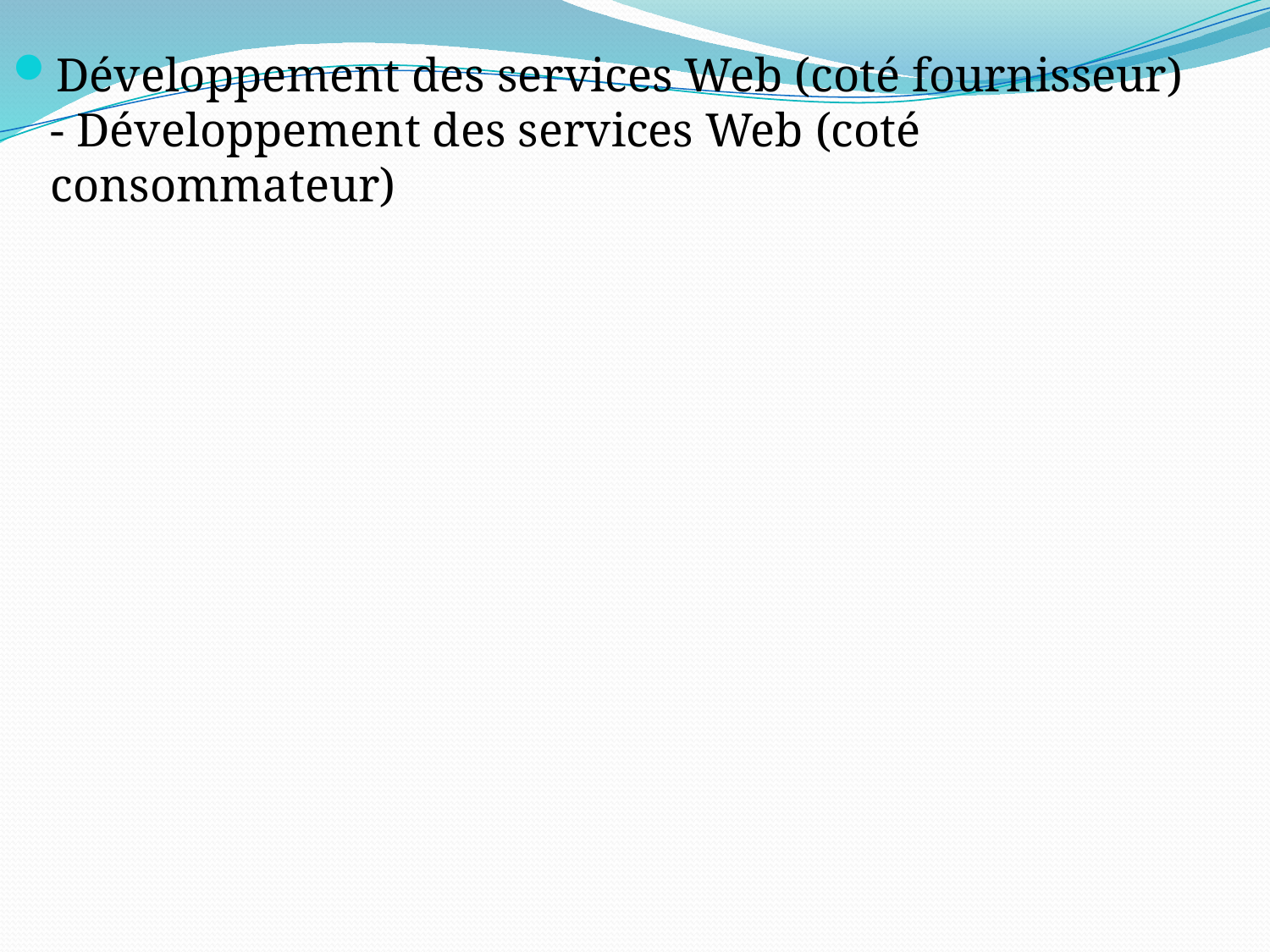

Développement des services Web (coté fournisseur)
- Développement des services Web (coté consommateur)